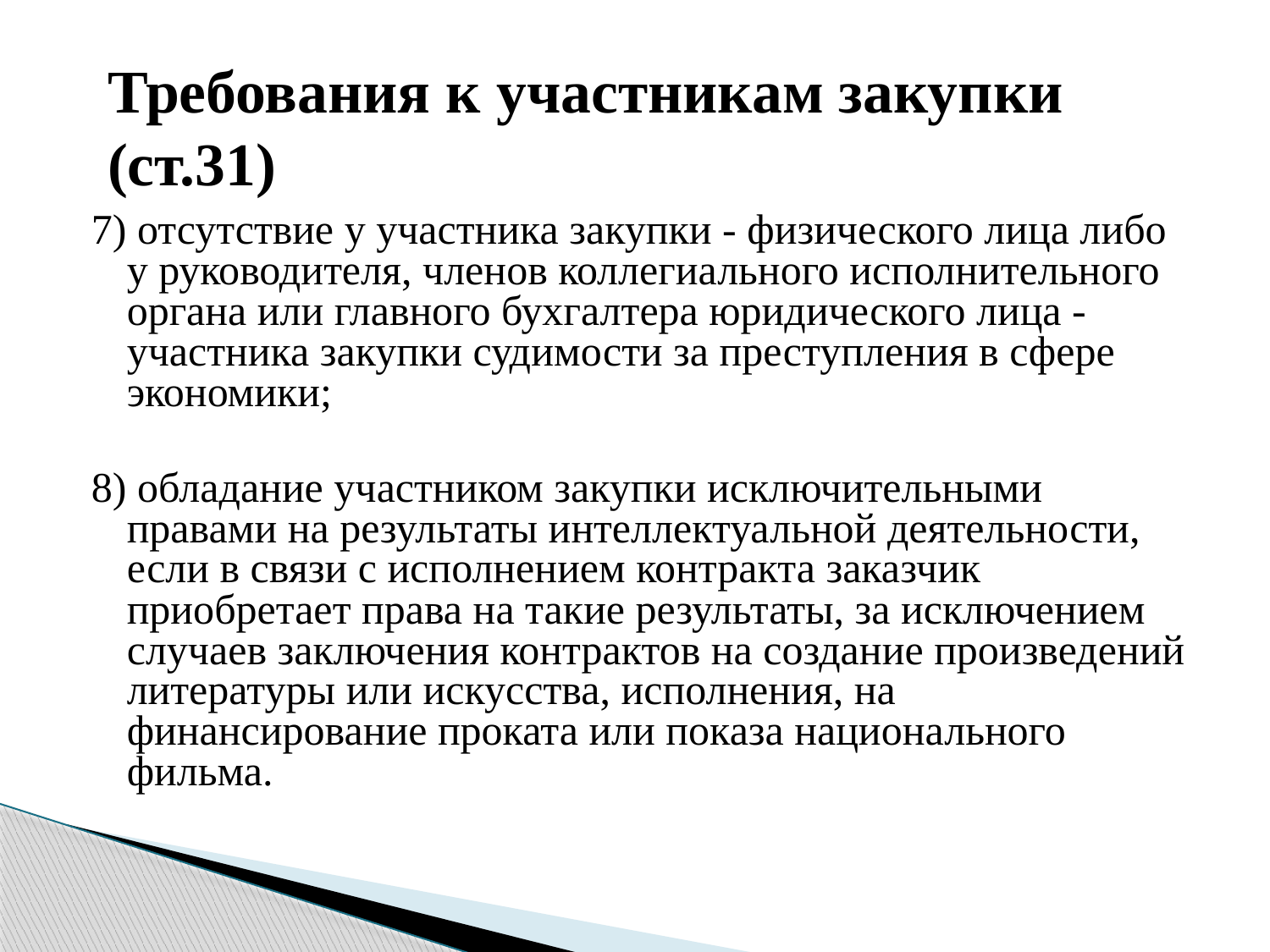

# Требования к участникам закупки (ст.31)
7) отсутствие у участника закупки - физического лица либо у руководителя, членов коллегиального исполнительного органа или главного бухгалтера юридического лица - участника закупки судимости за преступления в сфере экономики;

8) обладание участником закупки исключительными правами на результаты интеллектуальной деятельности, если в связи с исполнением контракта заказчик приобретает права на такие результаты, за исключением случаев заключения контрактов на создание произведений литературы или искусства, исполнения, на финансирование проката или показа национального фильма.